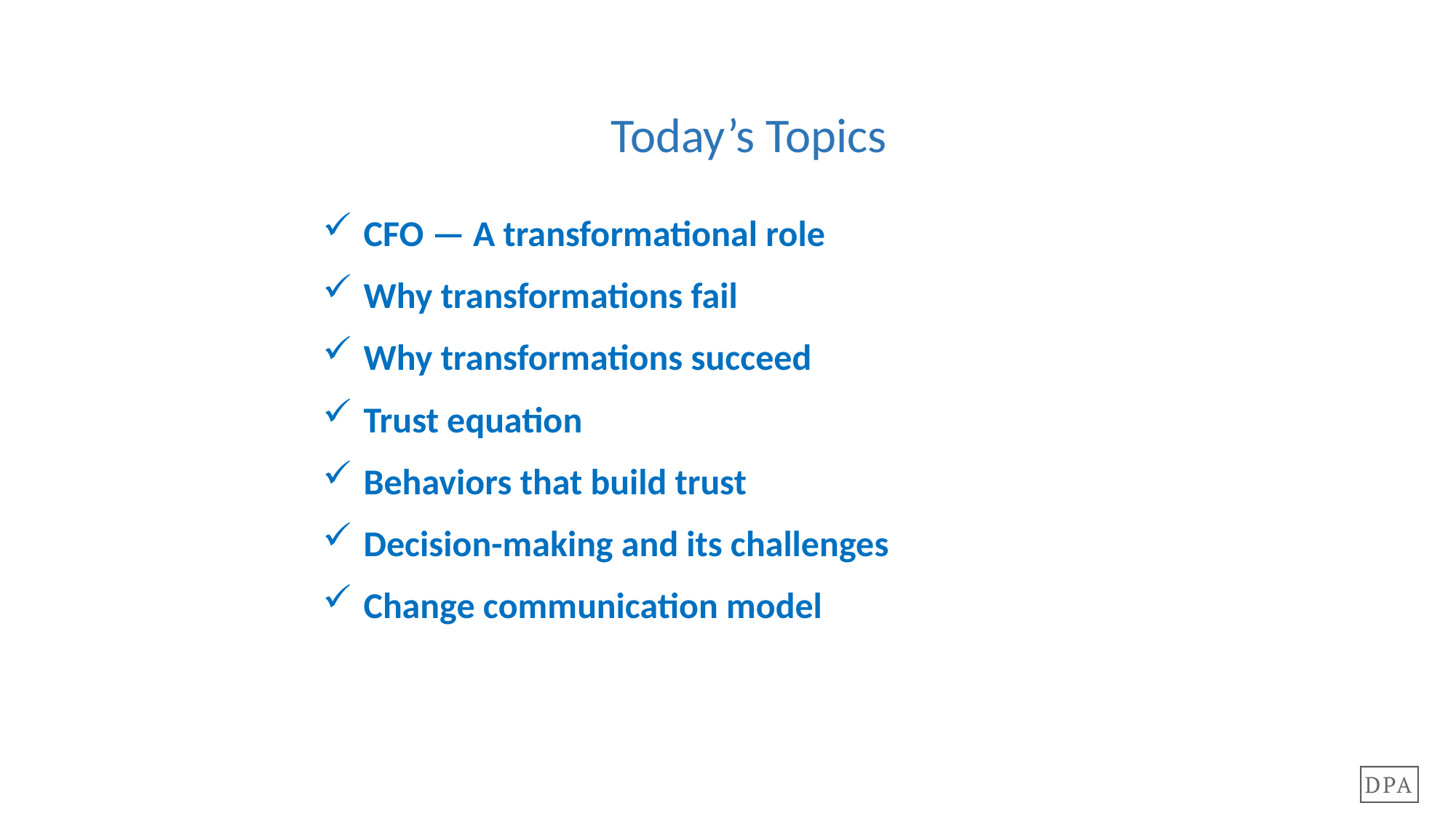

# Today’s Topics
CFO — A transformational role
Why transformations fail
Why transformations succeed
Trust equation
Behaviors that build trust
Decision-making and its challenges
Change communication model